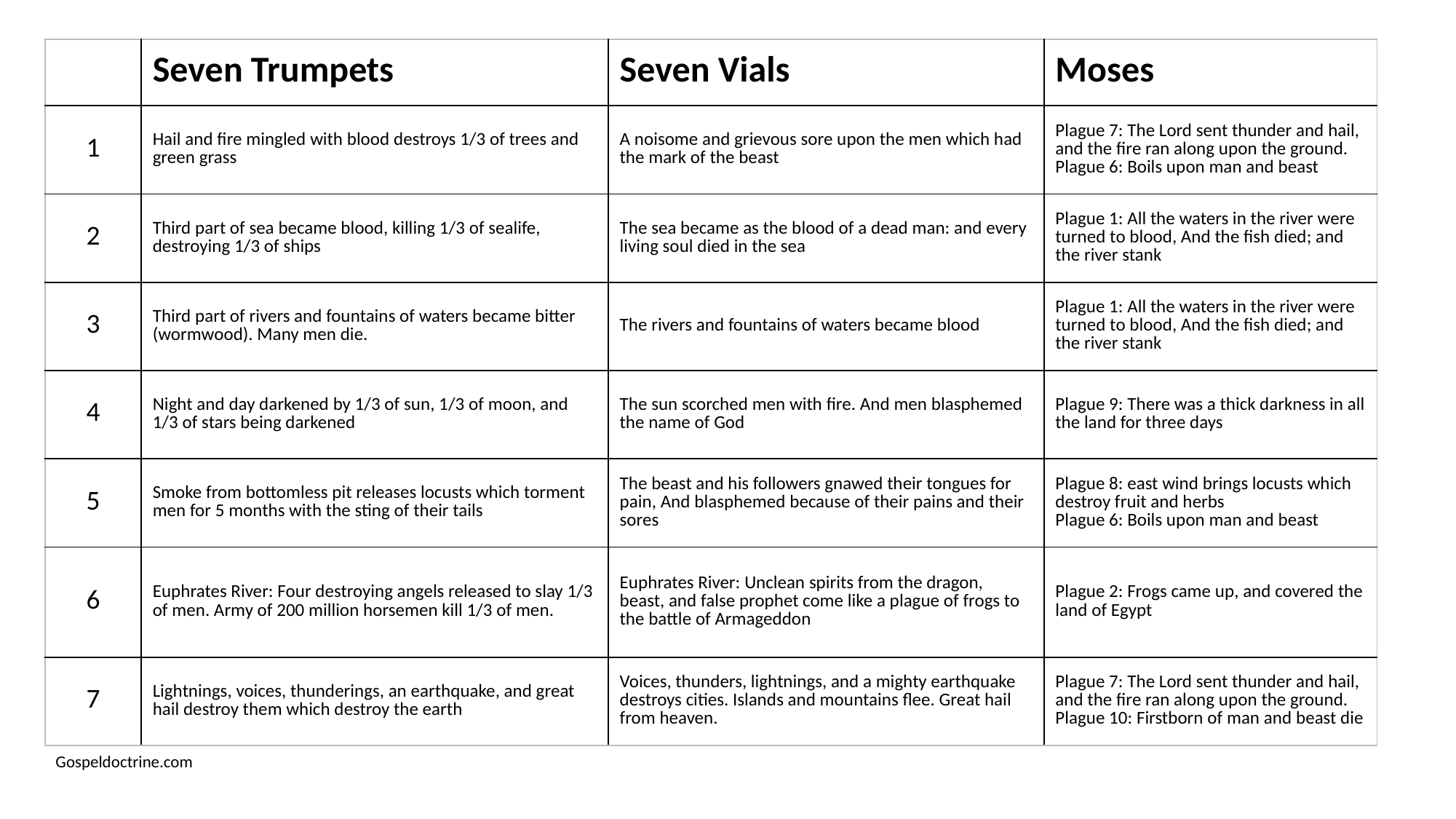

|  | Seven Trumpets | Seven Vials | Moses |
| --- | --- | --- | --- |
| 1 | Hail and fire mingled with blood destroys 1/3 of trees and green grass | A noisome and grievous sore upon the men which had the mark of the beast | Plague 7: The Lord sent thunder and hail, and the fire ran along upon the ground. Plague 6: Boils upon man and beast |
| 2 | Third part of sea became blood, killing 1/3 of sealife, destroying 1/3 of ships | The sea became as the blood of a dead man: and every living soul died in the sea | Plague 1: All the waters in the river were turned to blood, And the fish died; and the river stank |
| 3 | Third part of rivers and fountains of waters became bitter (wormwood). Many men die. | The rivers and fountains of waters became blood | Plague 1: All the waters in the river were turned to blood, And the fish died; and the river stank |
| 4 | Night and day darkened by 1/3 of sun, 1/3 of moon, and 1/3 of stars being darkened | The sun scorched men with fire. And men blasphemed the name of God | Plague 9: There was a thick darkness in all the land for three days |
| 5 | Smoke from bottomless pit releases locusts which torment men for 5 months with the sting of their tails | The beast and his followers gnawed their tongues for pain, And blasphemed because of their pains and their sores | Plague 8: east wind brings locusts which destroy fruit and herbs Plague 6: Boils upon man and beast |
| 6 | Euphrates River: Four destroying angels released to slay 1/3 of men. Army of 200 million horsemen kill 1/3 of men. | Euphrates River: Unclean spirits from the dragon, beast, and false prophet come like a plague of frogs to the battle of Armageddon | Plague 2: Frogs came up, and covered the land of Egypt |
| 7 | Lightnings, voices, thunderings, an earthquake, and great hail destroy them which destroy the earth | Voices, thunders, lightnings, and a mighty earthquake destroys cities. Islands and mountains flee. Great hail from heaven. | Plague 7: The Lord sent thunder and hail, and the fire ran along upon the ground. Plague 10: Firstborn of man and beast die |
Gospeldoctrine.com